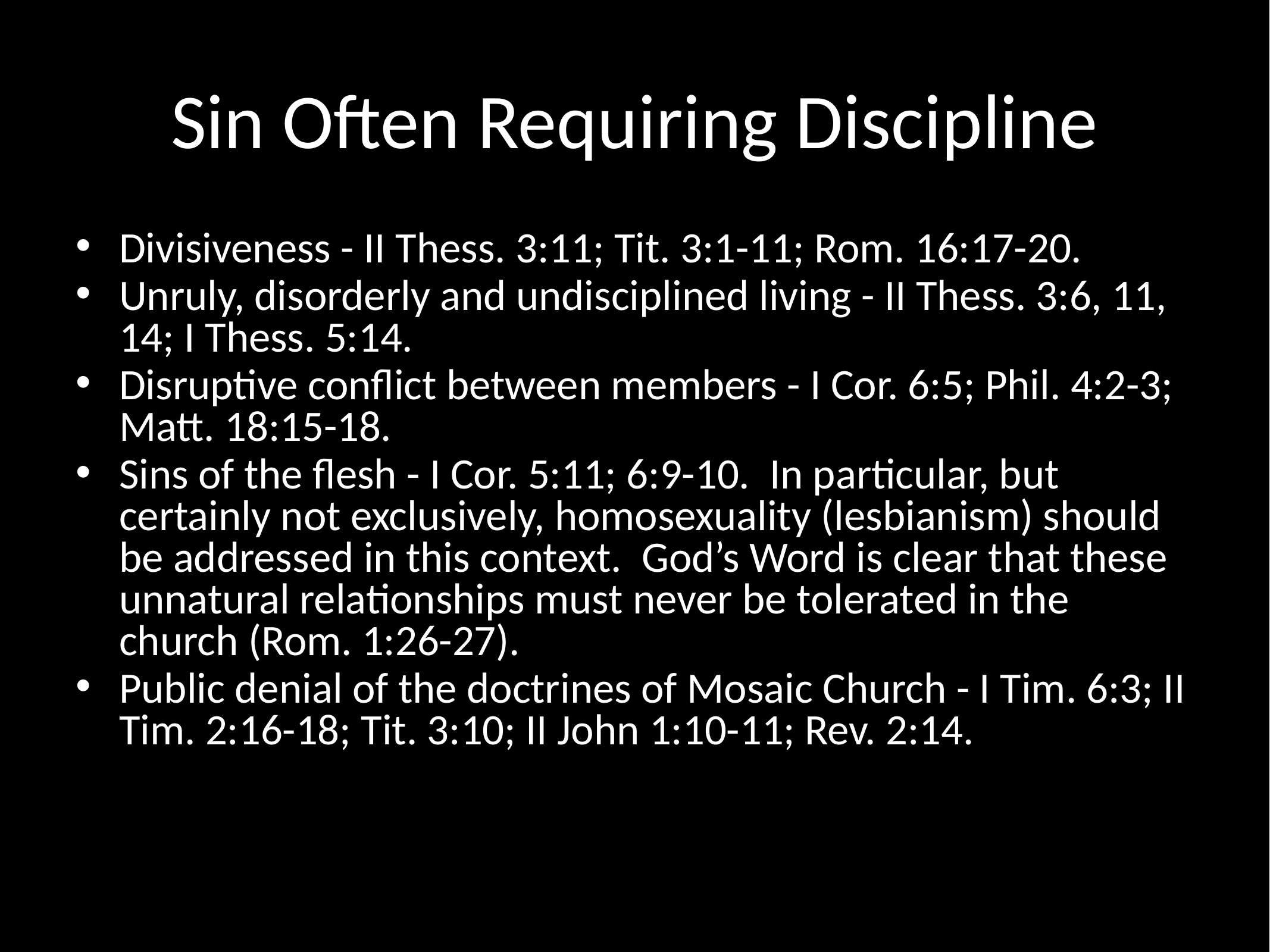

# Sin Often Requiring Discipline
Divisiveness - II Thess. 3:11; Tit. 3:1-11; Rom. 16:17-20.
Unruly, disorderly and undisciplined living - II Thess. 3:6, 11, 14; I Thess. 5:14.
Disruptive conflict between members - I Cor. 6:5; Phil. 4:2-3; Matt. 18:15-18.
Sins of the flesh - I Cor. 5:11; 6:9-10.  In particular, but certainly not exclusively, homosexuality (lesbianism) should be addressed in this context.  God’s Word is clear that these unnatural relationships must never be tolerated in the church (Rom. 1:26-27).
Public denial of the doctrines of Mosaic Church - I Tim. 6:3; II Tim. 2:16-18; Tit. 3:10; II John 1:10-11; Rev. 2:14.